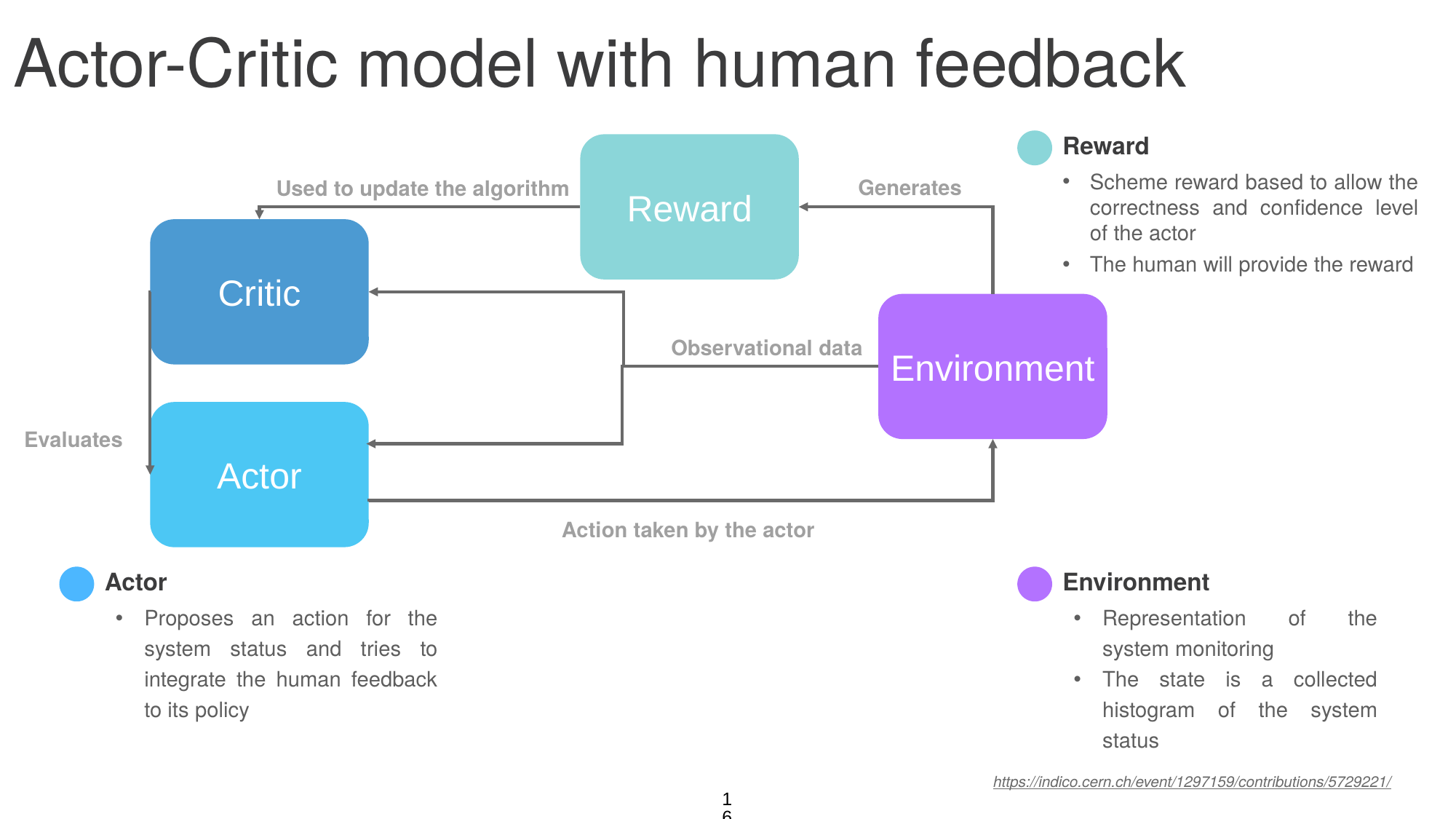

Actor-Critic model with human feedback
Reward

Scheme reward based to allow the correctness and confidence level of the actor
The human will provide the reward

Reward

Generates
Used to update the algorithm

Critic

Environment

Observational data

Actor

Evaluates
Action taken by the actor
Actor

Proposes an action for the system status and tries to integrate the human feedback to its policy
Environment

Representation of the system monitoring
The state is a collected histogram of the system status
https://indico.cern.ch/event/1297159/contributions/5729221/
16